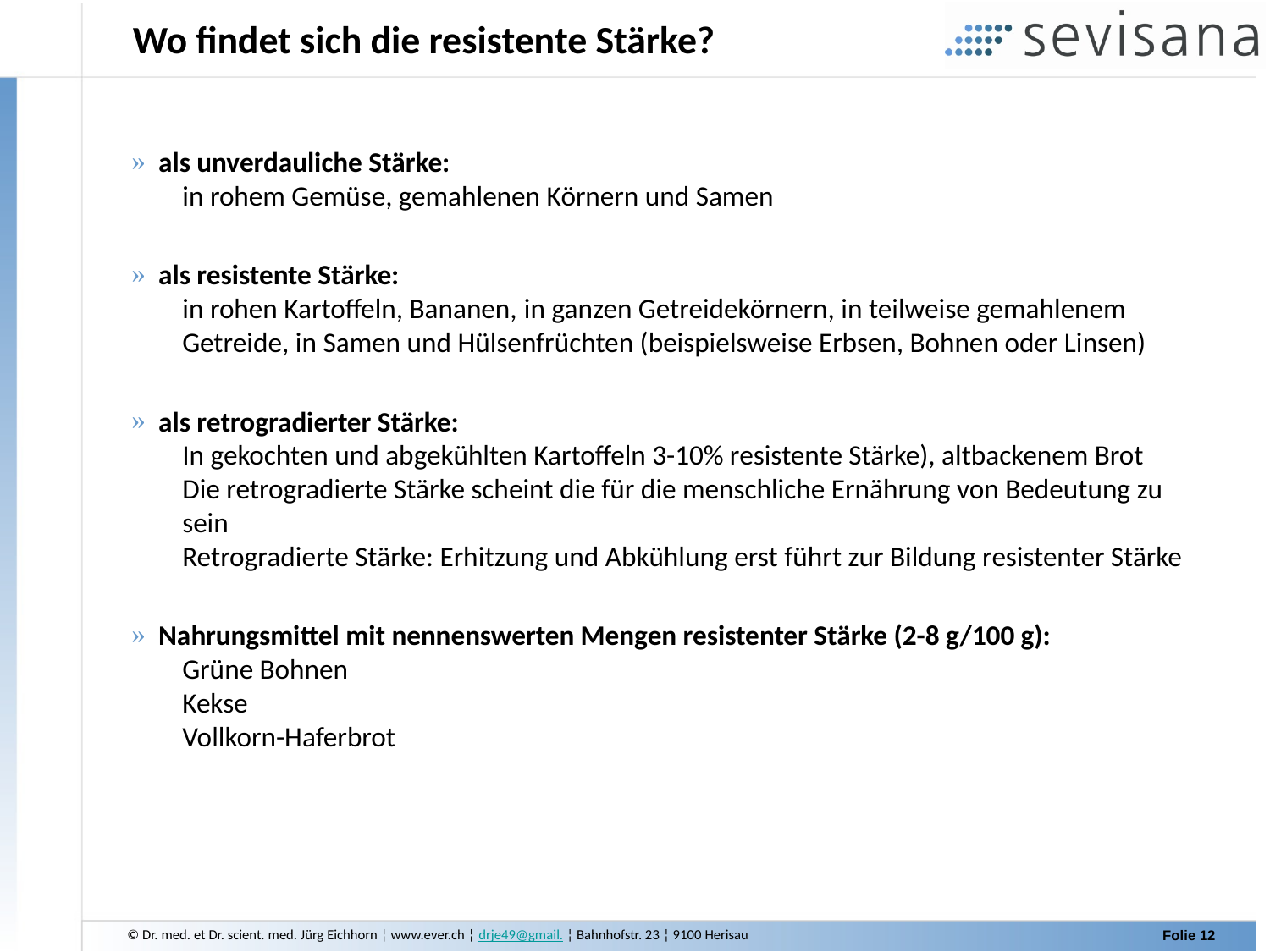

Wo findet sich die resistente Stärke?
  als unverdauliche Stärke:
        in rohem Gemüse, gemahlenen Körnern und Samen
  als resistente Stärke:
        in rohen Kartoffeln, Bananen, in ganzen Getreidekörnern, in teilweise gemahlenem
        Getreide, in Samen und Hülsenfrüchten (beispielsweise Erbsen, Bohnen oder Linsen)
  als retrogradierter Stärke:
        In gekochten und abgekühlten Kartoffeln 3-10% resistente Stärke), altbackenem Brot
        Die retrogradierte Stärke scheint die für die menschliche Ernährung von Bedeutung zu
        sein
        Retrogradierte Stärke: Erhitzung und Abkühlung erst führt zur Bildung resistenter Stärke
  Nahrungsmittel mit nennenswerten Mengen resistenter Stärke (2-8 g/100 g):
        Grüne Bohnen
        Kekse
        Vollkorn-Haferbrot